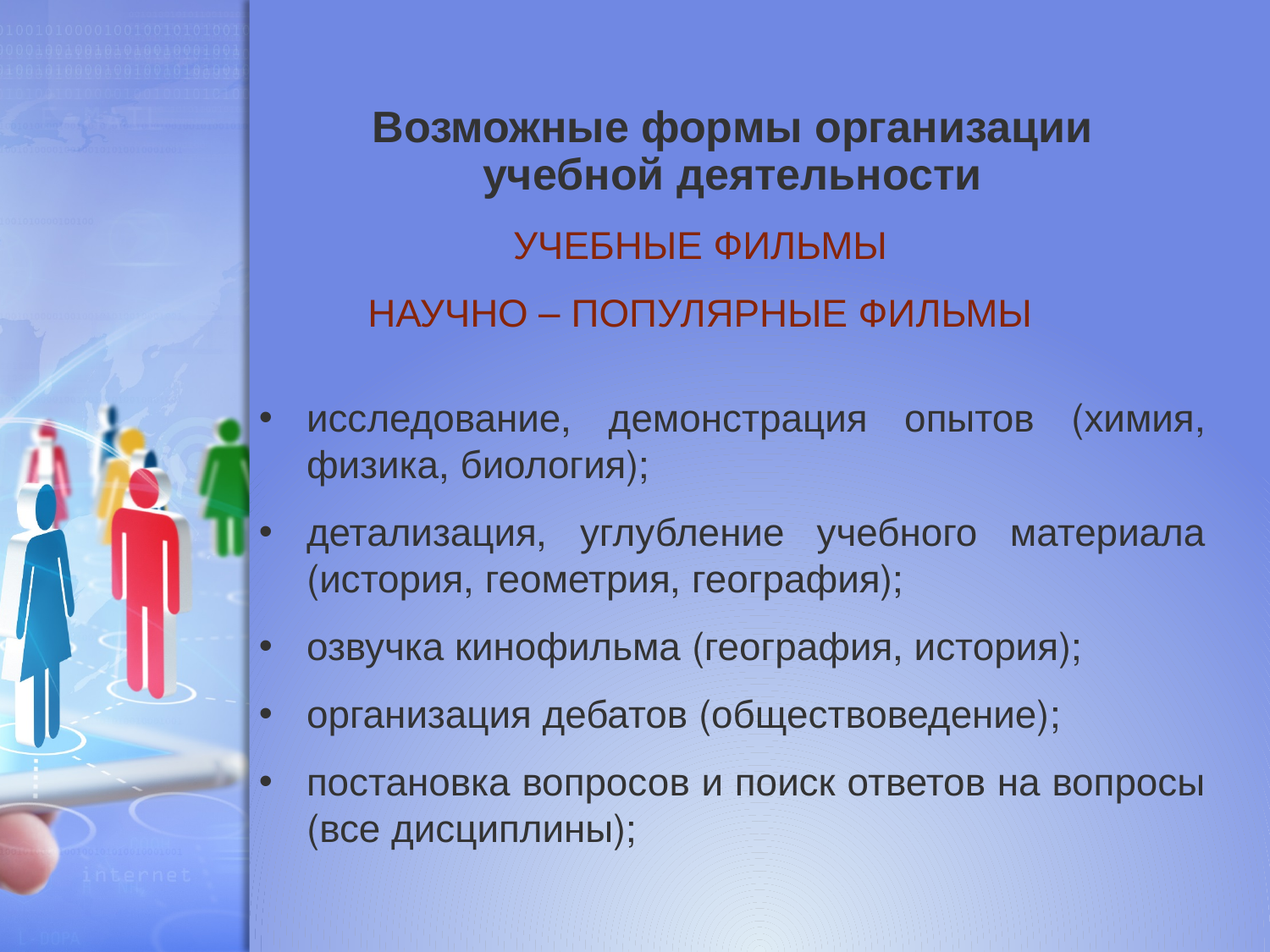

# Возможные формы организации учебной деятельности
УЧЕБНЫЕ ФИЛЬМЫ
НАУЧНО – ПОПУЛЯРНЫЕ ФИЛЬМЫ
исследование, демонстрация опытов (химия, физика, биология);
детализация, углубление учебного материала (история, геометрия, география);
озвучка кинофильма (география, история);
организация дебатов (обществоведение);
постановка вопросов и поиск ответов на вопросы (все дисциплины);